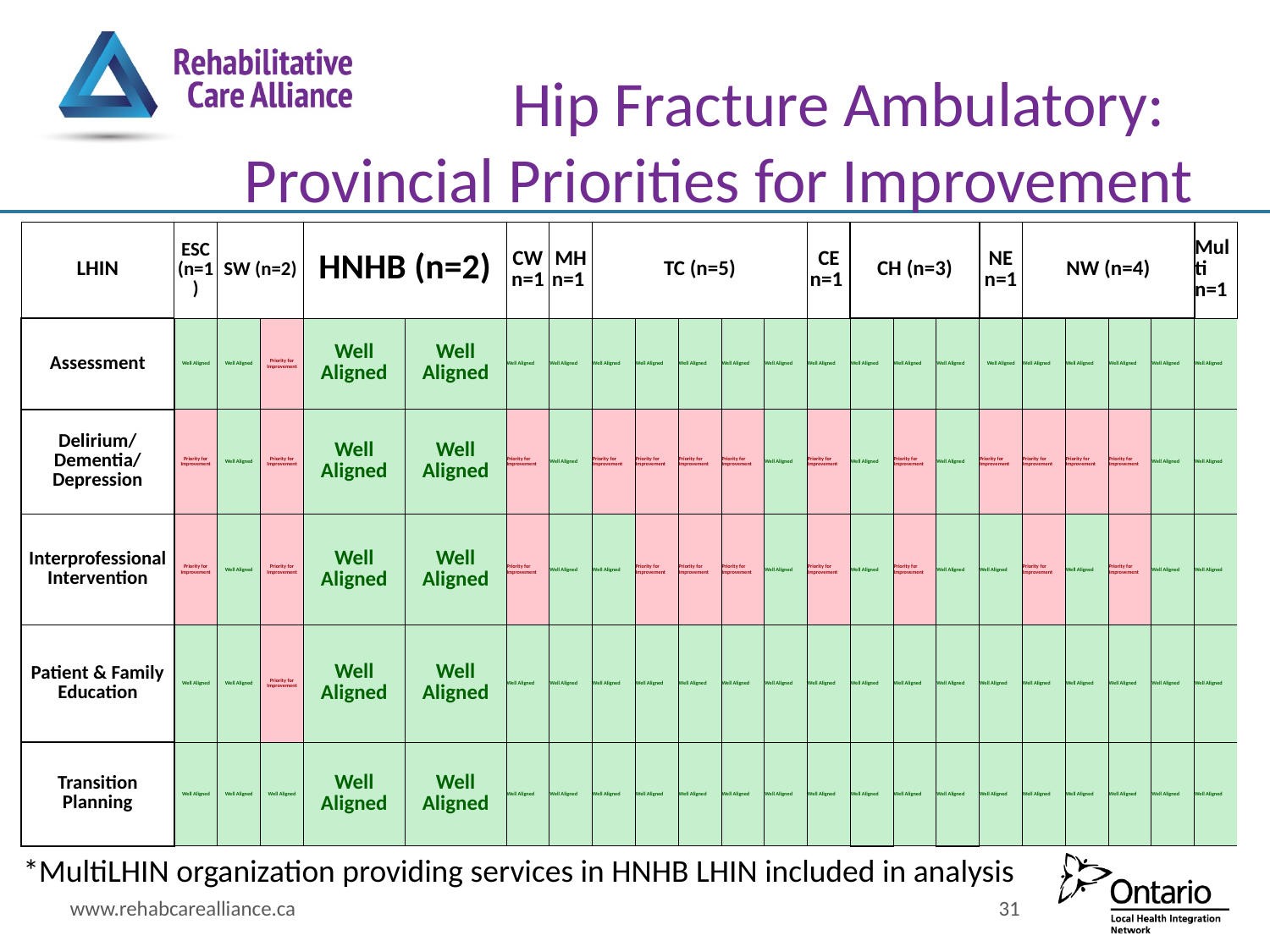

# Hip Fracture Ambulatory: Provincial Priorities for Improvement
| LHIN | ESC (n=1) | SW (n=2) |  | HNHB (n=2) |  | CW n=1 | MH n=1 | TC (n=5) |  |  |  |  | CE n=1 | CH (n=3) |  |  | NE n=1 | NW (n=4) |  |  |  | Multi n=1 |
| --- | --- | --- | --- | --- | --- | --- | --- | --- | --- | --- | --- | --- | --- | --- | --- | --- | --- | --- | --- | --- | --- | --- |
| Assessment | Well Aligned | Well Aligned | Priority for Improvement | Well Aligned | Well Aligned | Well Aligned | Well Aligned | Well Aligned | Well Aligned | Well Aligned | Well Aligned | Well Aligned | Well Aligned | Well Aligned | Well Aligned | Well Aligned | Well Aligned | Well Aligned | Well Aligned | Well Aligned | Well Aligned | Well Aligned |
| Delirium/ Dementia/ Depression | Priority for Improvement | Well Aligned | Priority for Improvement | Well Aligned | Well Aligned | Priority for Improvement | Well Aligned | Priority for Improvement | Priority for Improvement | Priority for Improvement | Priority for Improvement | Well Aligned | Priority for Improvement | Well Aligned | Priority for Improvement | Well Aligned | Priority for Improvement | Priority for Improvement | Priority for Improvement | Priority for Improvement | Well Aligned | Well Aligned |
| Interprofessional Intervention | Priority for Improvement | Well Aligned | Priority for Improvement | Well Aligned | Well Aligned | Priority for Improvement | Well Aligned | Well Aligned | Priority for Improvement | Priority for Improvement | Priority for Improvement | Well Aligned | Priority for Improvement | Well Aligned | Priority for Improvement | Well Aligned | Well Aligned | Priority for Improvement | Well Aligned | Priority for Improvement | Well Aligned | Well Aligned |
| Patient & Family Education | Well Aligned | Well Aligned | Priority for Improvement | Well Aligned | Well Aligned | Well Aligned | Well Aligned | Well Aligned | Well Aligned | Well Aligned | Well Aligned | Well Aligned | Well Aligned | Well Aligned | Well Aligned | Well Aligned | Well Aligned | Well Aligned | Well Aligned | Well Aligned | Well Aligned | Well Aligned |
| Transition Planning | Well Aligned | Well Aligned | Well Aligned | Well Aligned | Well Aligned | Well Aligned | Well Aligned | Well Aligned | Well Aligned | Well Aligned | Well Aligned | Well Aligned | Well Aligned | Well Aligned | Well Aligned | Well Aligned | Well Aligned | Well Aligned | Well Aligned | Well Aligned | Well Aligned | Well Aligned |
*MultiLHIN organization providing services in HNHB LHIN included in analysis
www.rehabcarealliance.ca
31